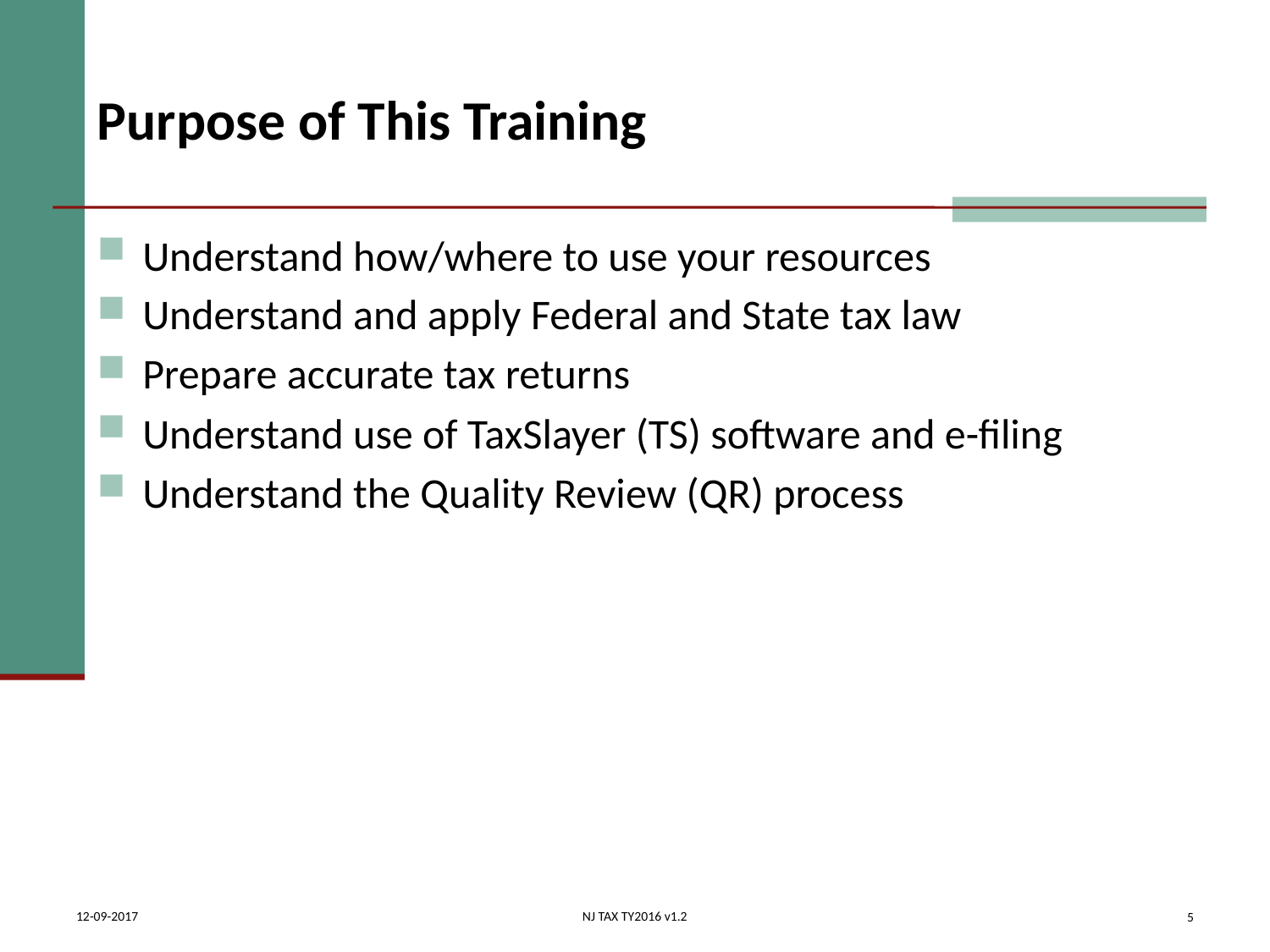

# Purpose of This Training
 Understand how/where to use your resources
 Understand and apply Federal and State tax law
 Prepare accurate tax returns
 Understand use of TaxSlayer (TS) software and e-filing
 Understand the Quality Review (QR) process

5
12-09-2017
NJ TAX TY2016 v1.2